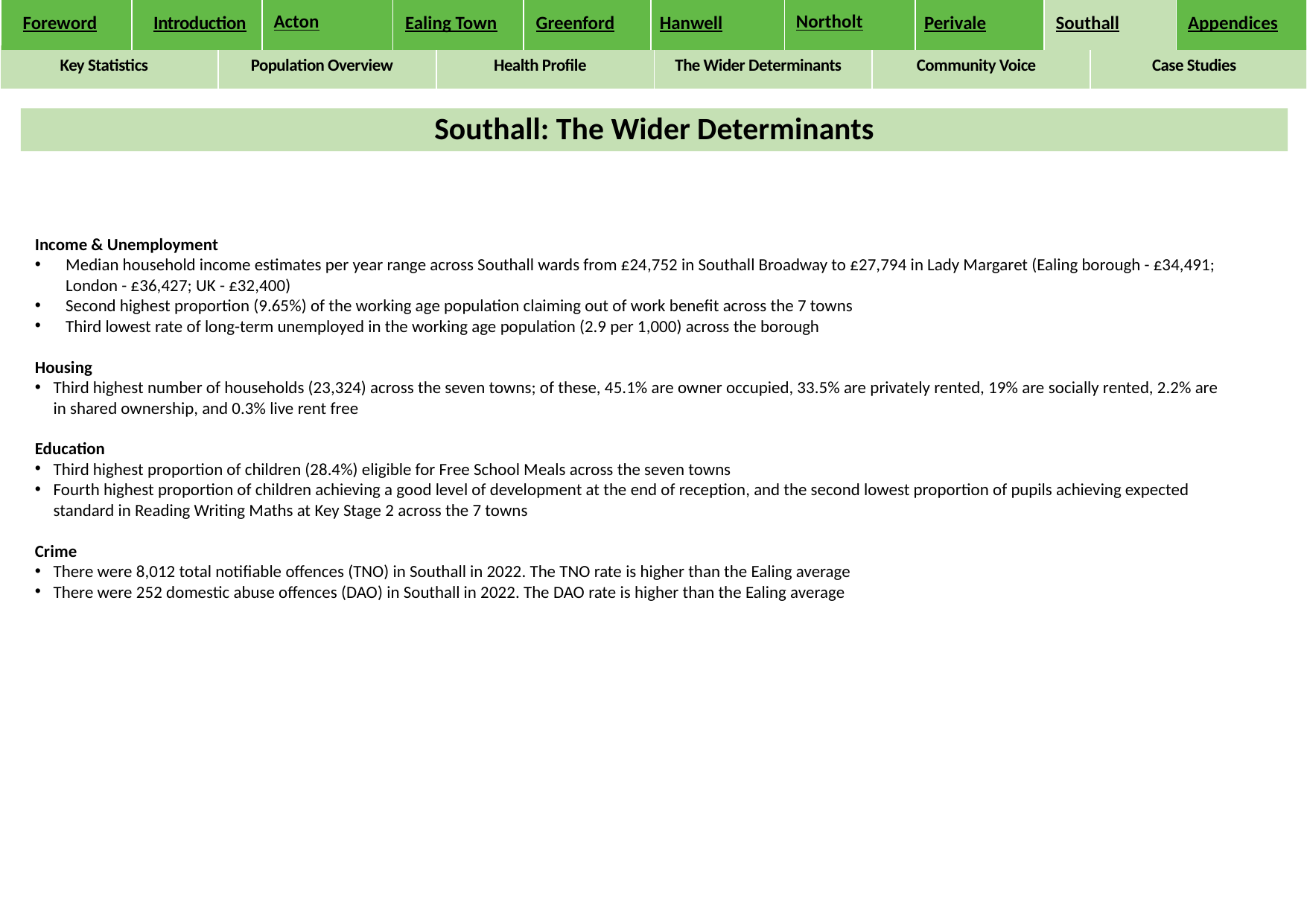

| Foreword | Introduction | Acton | Ealing Town | Greenford | Hanwell | Northolt | Perivale | Southall | Appendices |
| --- | --- | --- | --- | --- | --- | --- | --- | --- | --- |
| Key Statistics | Population Overview | Health Profile | The Wider Determinants | Community Voice | Case Studies |
| --- | --- | --- | --- | --- | --- |
Southall: The Wider Determinants

Income & Unemployment
Median household income estimates per year range across Southall wards from £24,752 in Southall Broadway to £27,794 in Lady Margaret (Ealing borough - £34,491; London - £36,427; UK - £32,400)
Second highest proportion (9.65%) of the working age population claiming out of work benefit across the 7 towns
Third lowest rate of long-term unemployed in the working age population (2.9 per 1,000) across the borough

Housing
Third highest number of households (23,324) across the seven towns; of these, 45.1% are owner occupied, 33.5% are privately rented, 19% are socially rented, 2.2% are in shared ownership, and 0.3% live rent free

Education
Third highest proportion of children (28.4%) eligible for Free School Meals across the seven towns
Fourth highest proportion of children achieving a good level of development at the end of reception, and the second lowest proportion of pupils achieving expected standard in Reading Writing Maths at Key Stage 2 across the 7 towns

Crime
There were 8,012 total notifiable offences (TNO) in Southall in 2022. The TNO rate is higher than the Ealing average
There were 252 domestic abuse offences (DAO) in Southall in 2022. The DAO rate is higher than the Ealing average